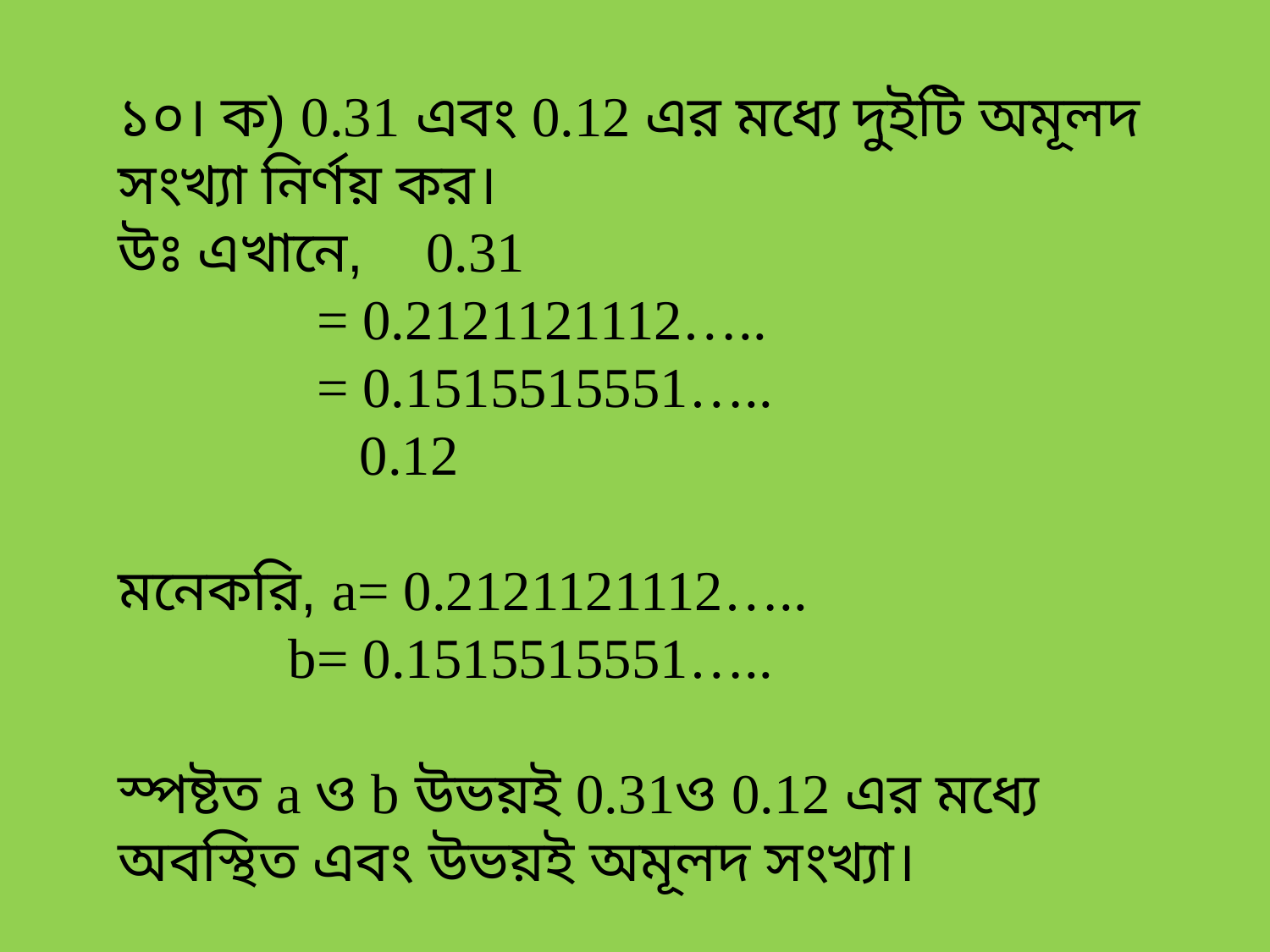

১০। ক) 0.31 এবং 0.12 এর মধ্যে দুইটি অমূলদ সংখ্যা নির্ণয় কর।
উঃ এখানে,    0.31
              = 0.2121121112…..
              = 0.1515515551…..
                 0.12

মনেকরি, a= 0.2121121112…..
            b= 0.1515515551…..

স্পষ্টত a ও b উভয়ই 0.31ও 0.12 এর মধ্যে অবস্থিত এবং উভয়ই অমূলদ সংখ্যা।